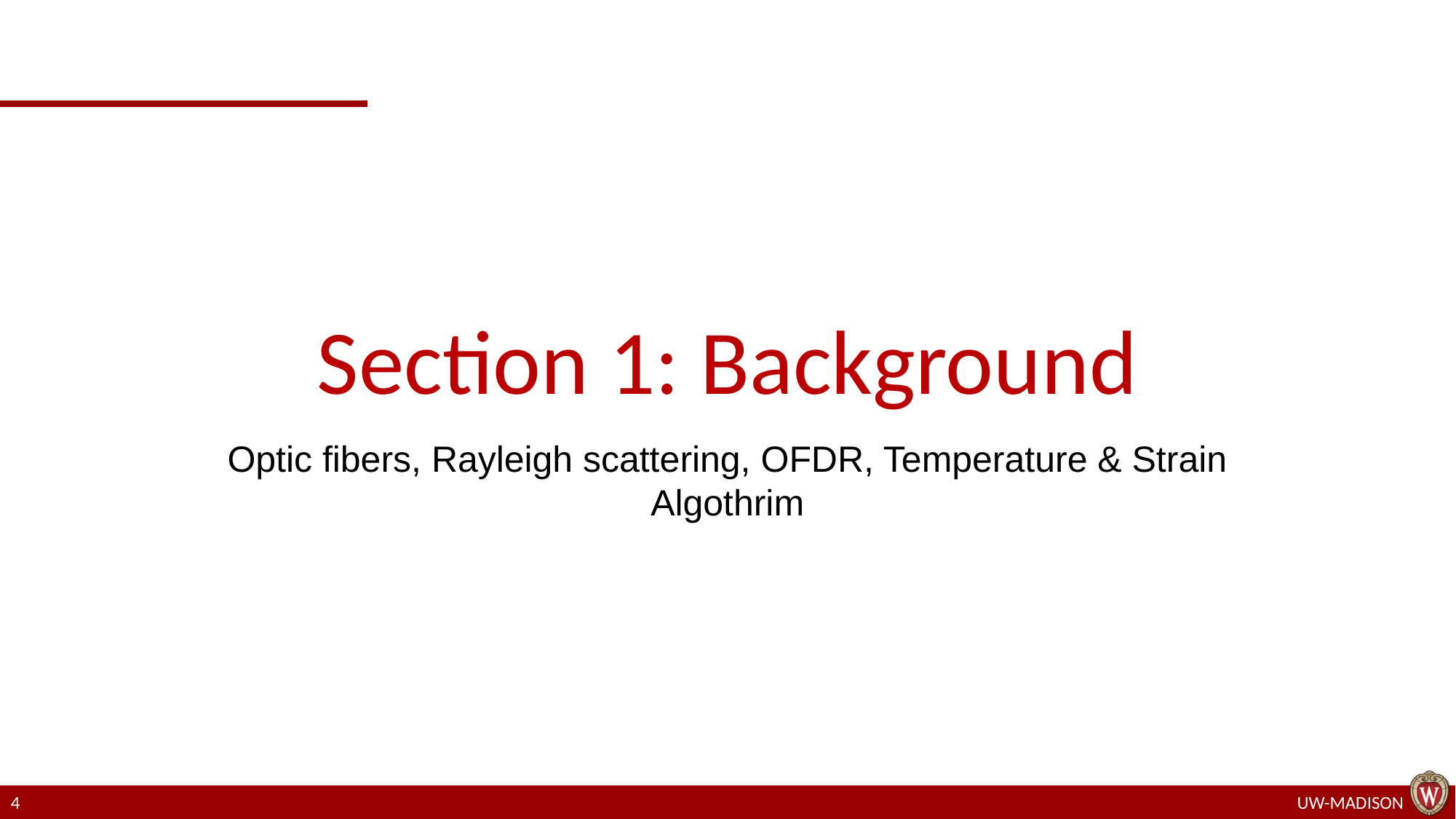

# Section 1: Background
Optic fibers, Rayleigh scattering, OFDR, Temperature & Strain Algothrim